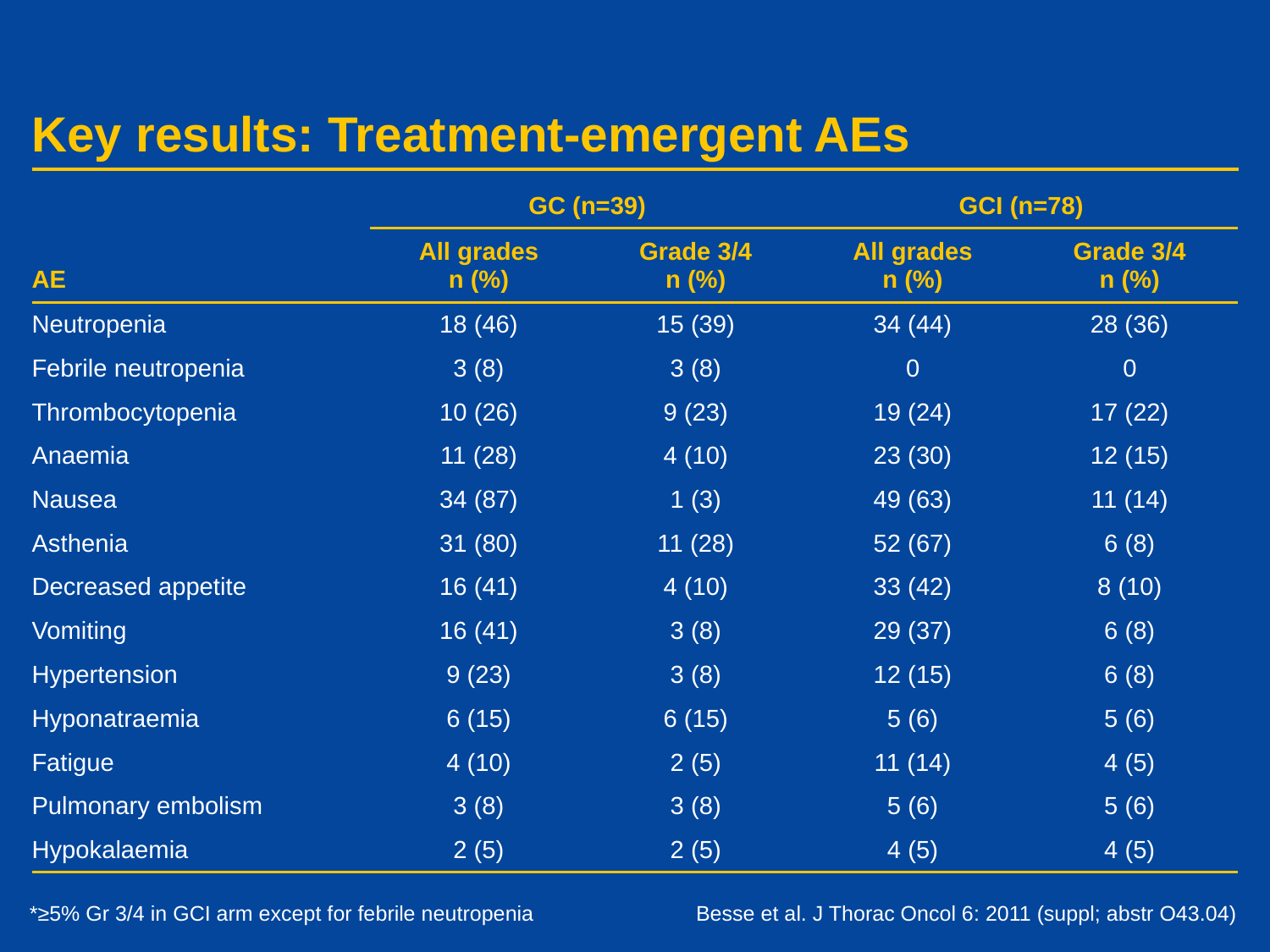

# Key results: Treatment-emergent AEs
|  | GC (n=39) |  | GCI (n=78) |  |
| --- | --- | --- | --- | --- |
| AE | All grades n (%) | Grade 3/4 n (%) | All grades n (%) | Grade 3/4 n (%) |
| Neutropenia | 18 (46) | 15 (39) | 34 (44) | 28 (36) |
| Febrile neutropenia | 3 (8) | 3 (8) | 0 | 0 |
| Thrombocytopenia | 10 (26) | 9 (23) | 19 (24) | 17 (22) |
| Anaemia | 11 (28) | 4 (10) | 23 (30) | 12 (15) |
| Nausea | 34 (87) | 1 (3) | 49 (63) | 11 (14) |
| Asthenia | 31 (80) | 11 (28) | 52 (67) | 6 (8) |
| Decreased appetite | 16 (41) | 4 (10) | 33 (42) | 8 (10) |
| Vomiting | 16 (41) | 3 (8) | 29 (37) | 6 (8) |
| Hypertension | 9 (23) | 3 (8) | 12 (15) | 6 (8) |
| Hyponatraemia | 6 (15) | 6 (15) | 5 (6) | 5 (6) |
| Fatigue | 4 (10) | 2 (5) | 11 (14) | 4 (5) |
| Pulmonary embolism | 3 (8) | 3 (8) | 5 (6) | 5 (6) |
| Hypokalaemia | 2 (5) | 2 (5) | 4 (5) | 4 (5) |
Besse et al. J Thorac Oncol 6: 2011 (suppl; abstr O43.04)
*≥5% Gr 3/4 in GCI arm except for febrile neutropenia